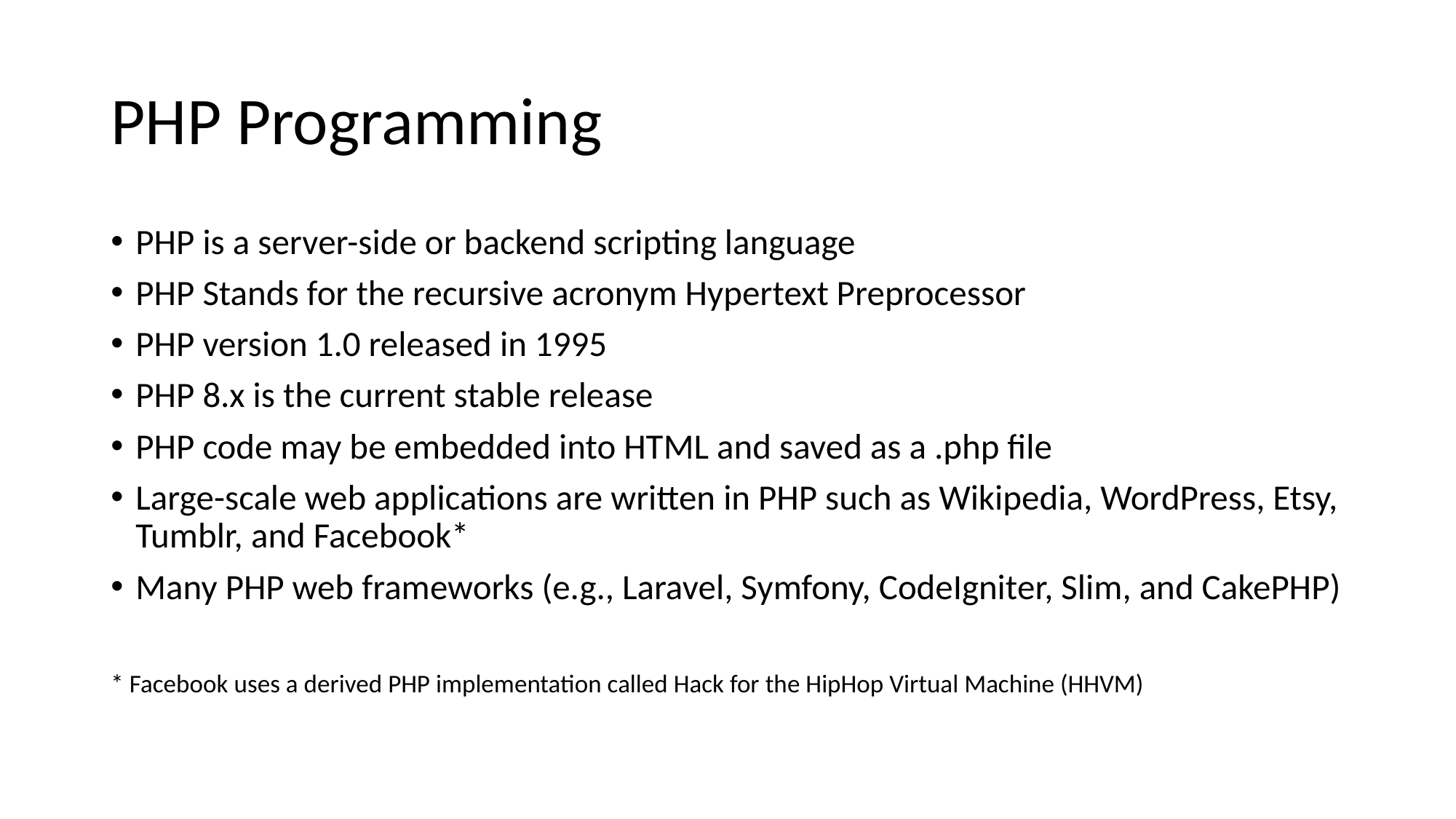

# PHP Programming
PHP is a server-side or backend scripting language
PHP Stands for the recursive acronym Hypertext Preprocessor
PHP version 1.0 released in 1995
PHP 8.x is the current stable release
PHP code may be embedded into HTML and saved as a .php file
Large-scale web applications are written in PHP such as Wikipedia, WordPress, Etsy, Tumblr, and Facebook*
Many PHP web frameworks (e.g., Laravel, Symfony, CodeIgniter, Slim, and CakePHP)

* Facebook uses a derived PHP implementation called Hack for the HipHop Virtual Machine (HHVM)